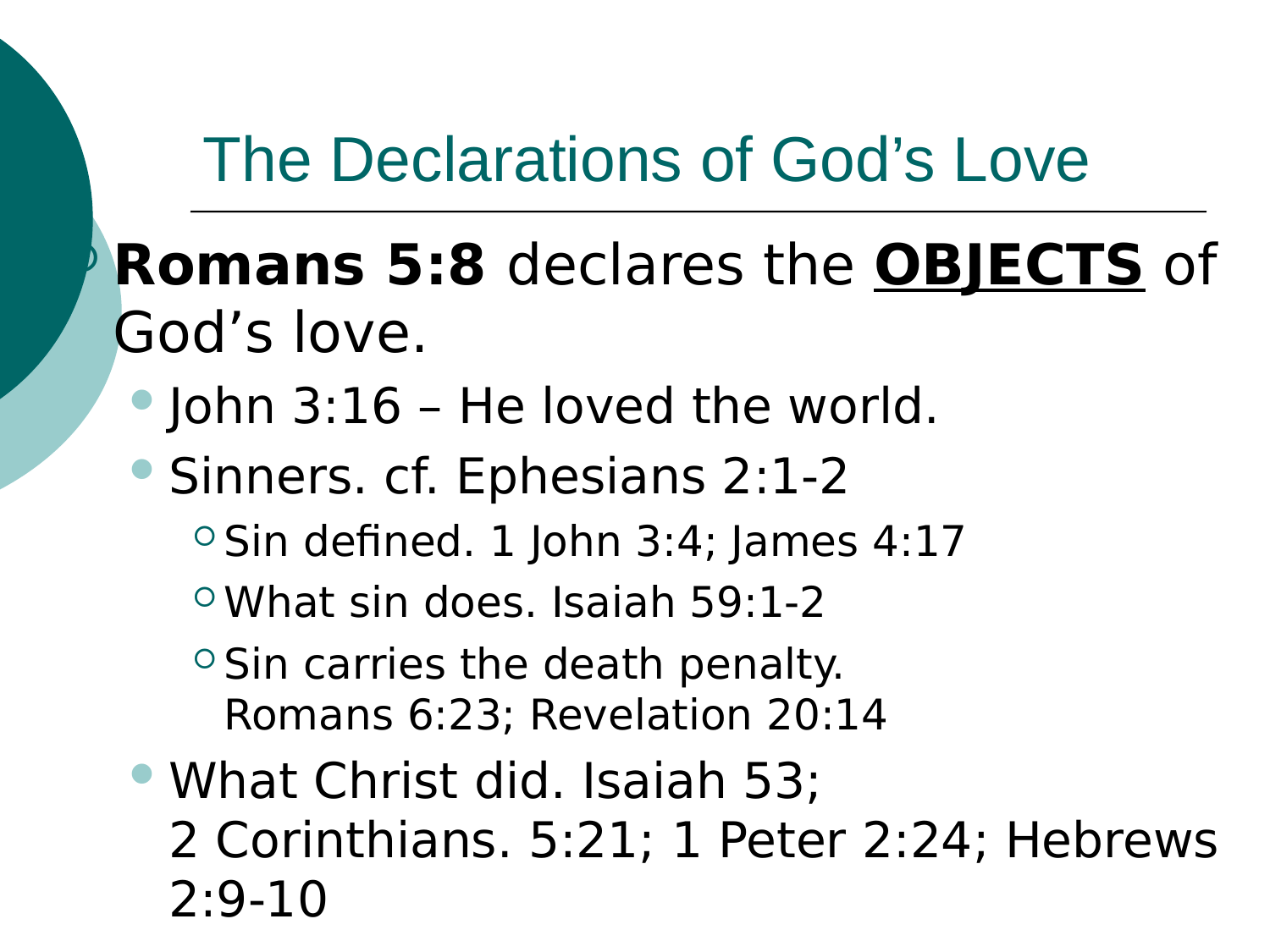

# The Declarations of God’s Love
Romans 5:8 declares the OBJECTS of God’s love.
John 3:16 – He loved the world.
Sinners. cf. Ephesians 2:1-2
Sin defined. 1 John 3:4; James 4:17
What sin does. Isaiah 59:1-2
Sin carries the death penalty.
Romans 6:23; Revelation 20:14
What Christ did. Isaiah 53;
2 Corinthians. 5:21; 1 Peter 2:24; Hebrews 2:9-10